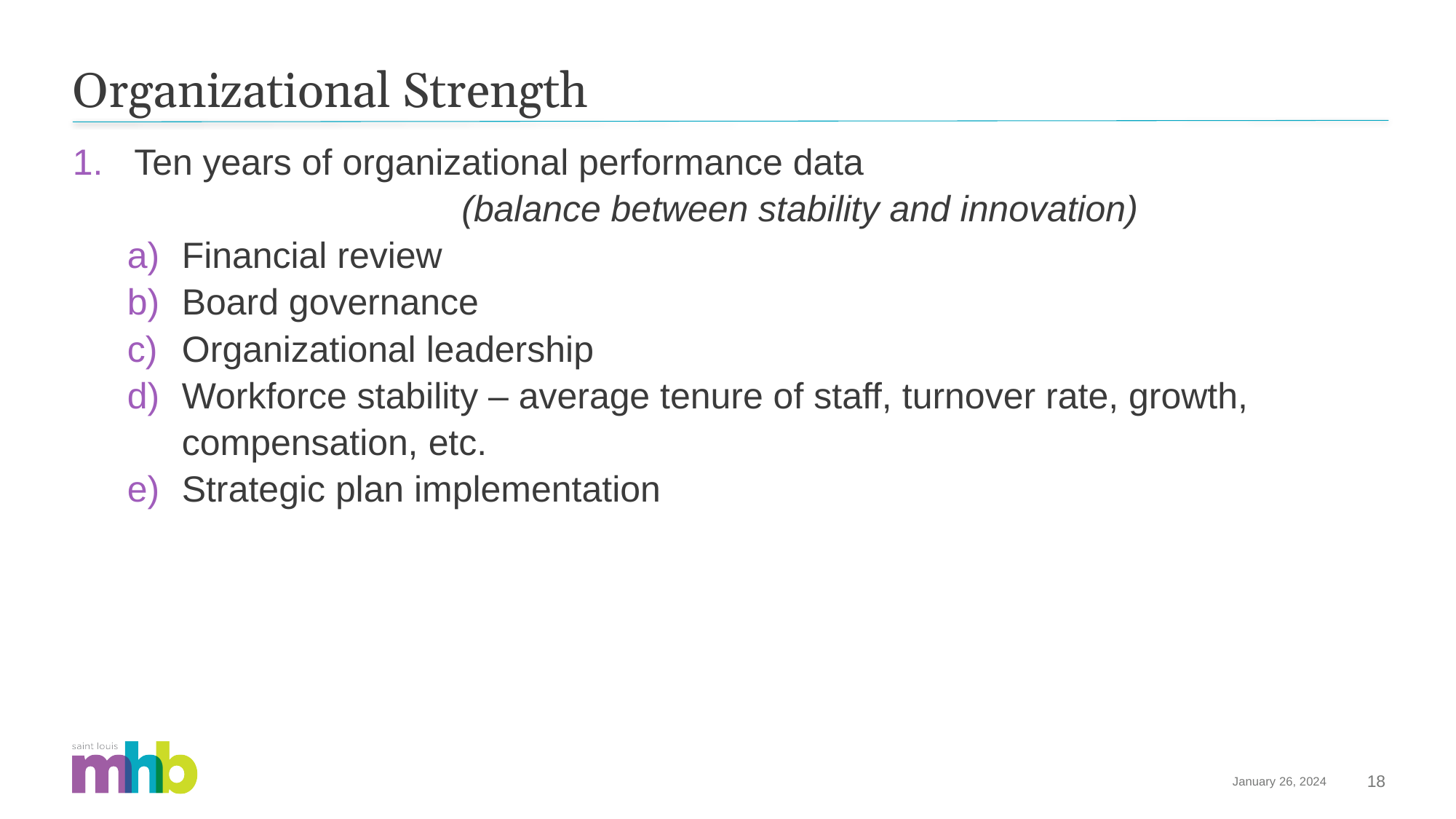

# Organizational Strength
Ten years of organizational performance data 								(balance between stability and innovation)
Financial review
Board governance
Organizational leadership
Workforce stability – average tenure of staff, turnover rate, growth, compensation, etc.
Strategic plan implementation
January 26, 2024
18